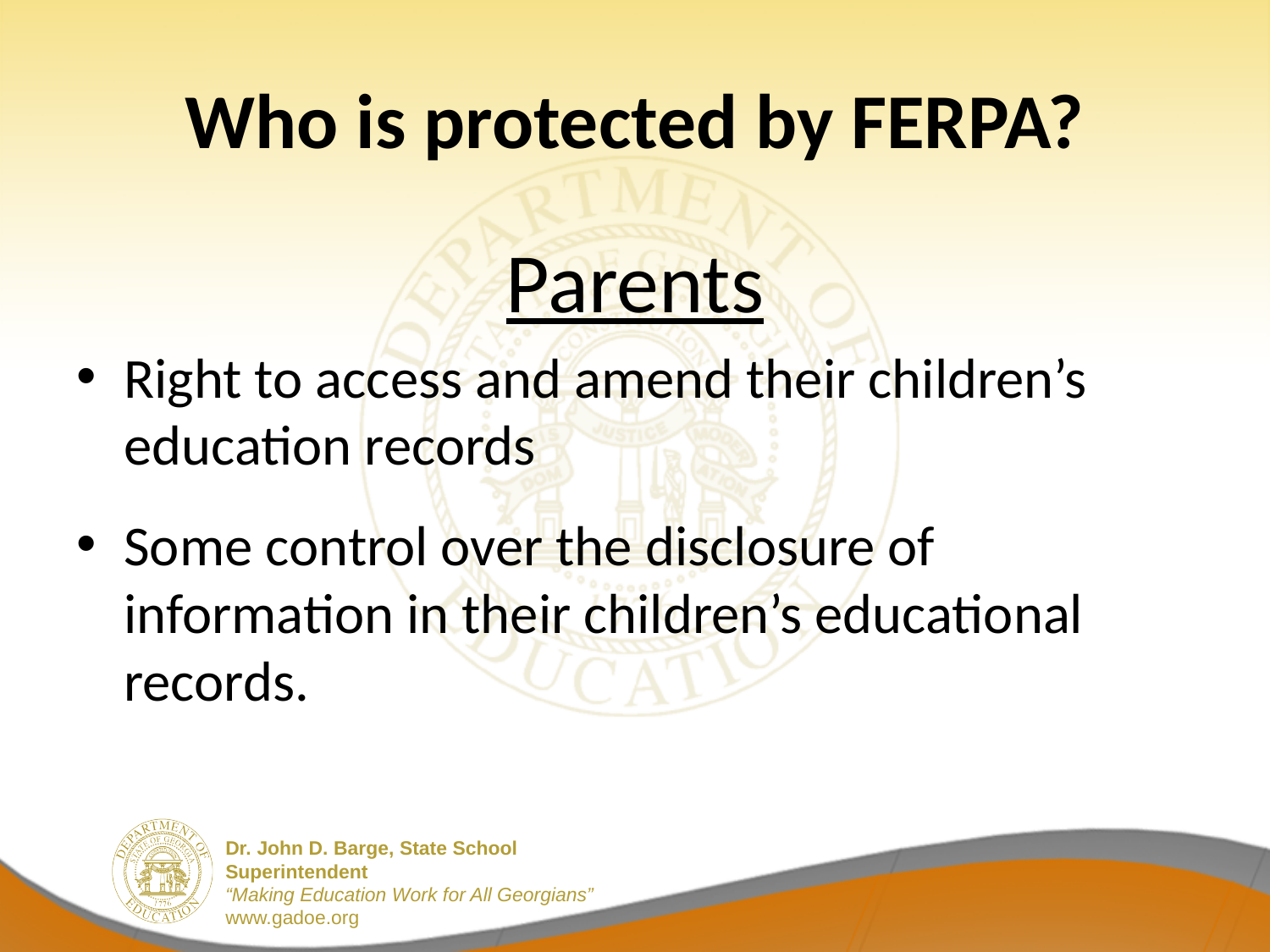

# Who is protected by FERPA?
Parents
Right to access and amend their children’s education records
Some control over the disclosure of information in their children’s educational records.